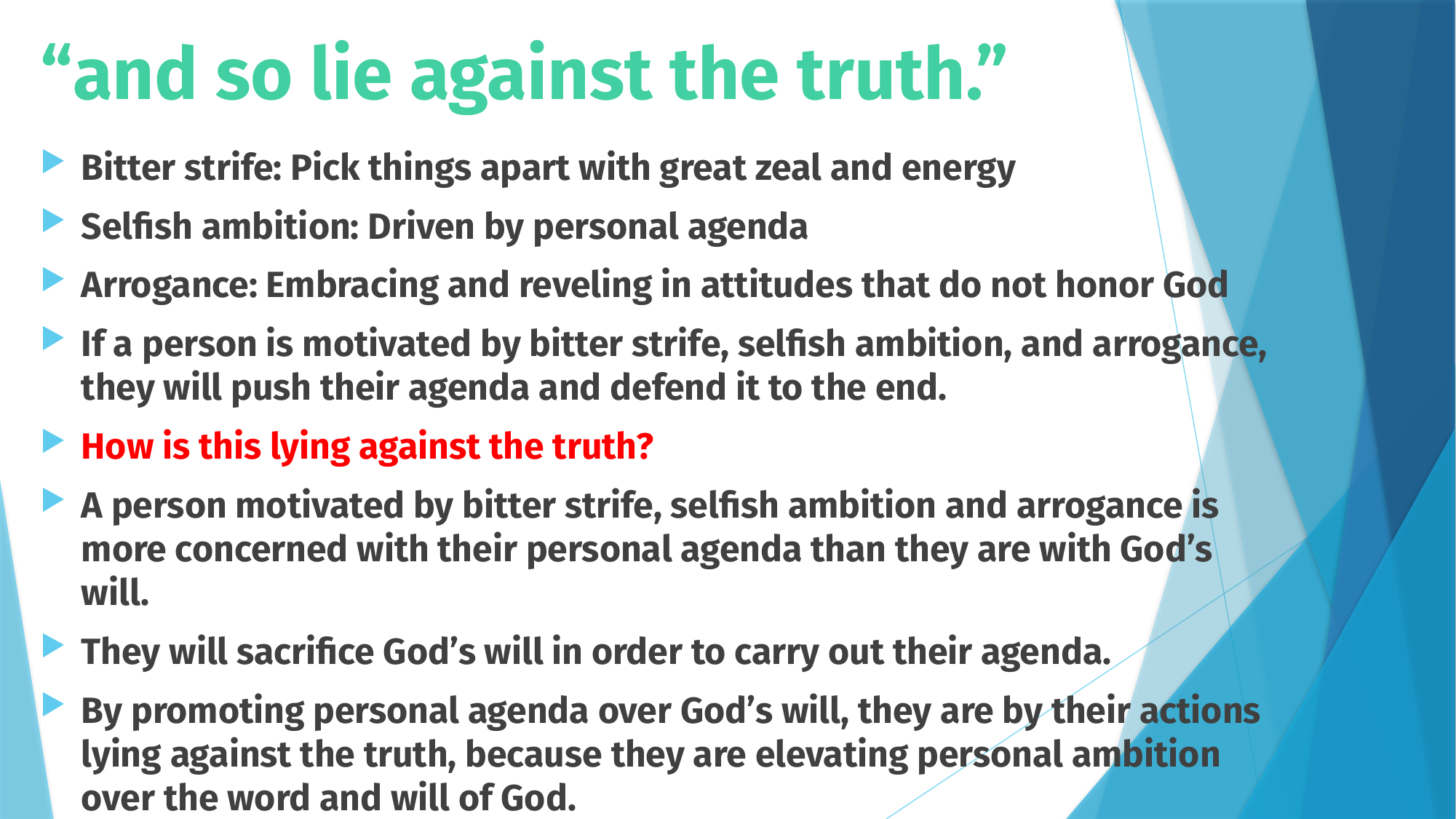

# “and so lie against the truth.”
Bitter strife: Pick things apart with great zeal and energy
Selfish ambition: Driven by personal agenda
Arrogance: Embracing and reveling in attitudes that do not honor God
If a person is motivated by bitter strife, selfish ambition, and arrogance, they will push their agenda and defend it to the end.
How is this lying against the truth?
A person motivated by bitter strife, selfish ambition and arrogance is more concerned with their personal agenda than they are with God’s will.
They will sacrifice God’s will in order to carry out their agenda.
By promoting personal agenda over God’s will, they are by their actions lying against the truth, because they are elevating personal ambition over the word and will of God.